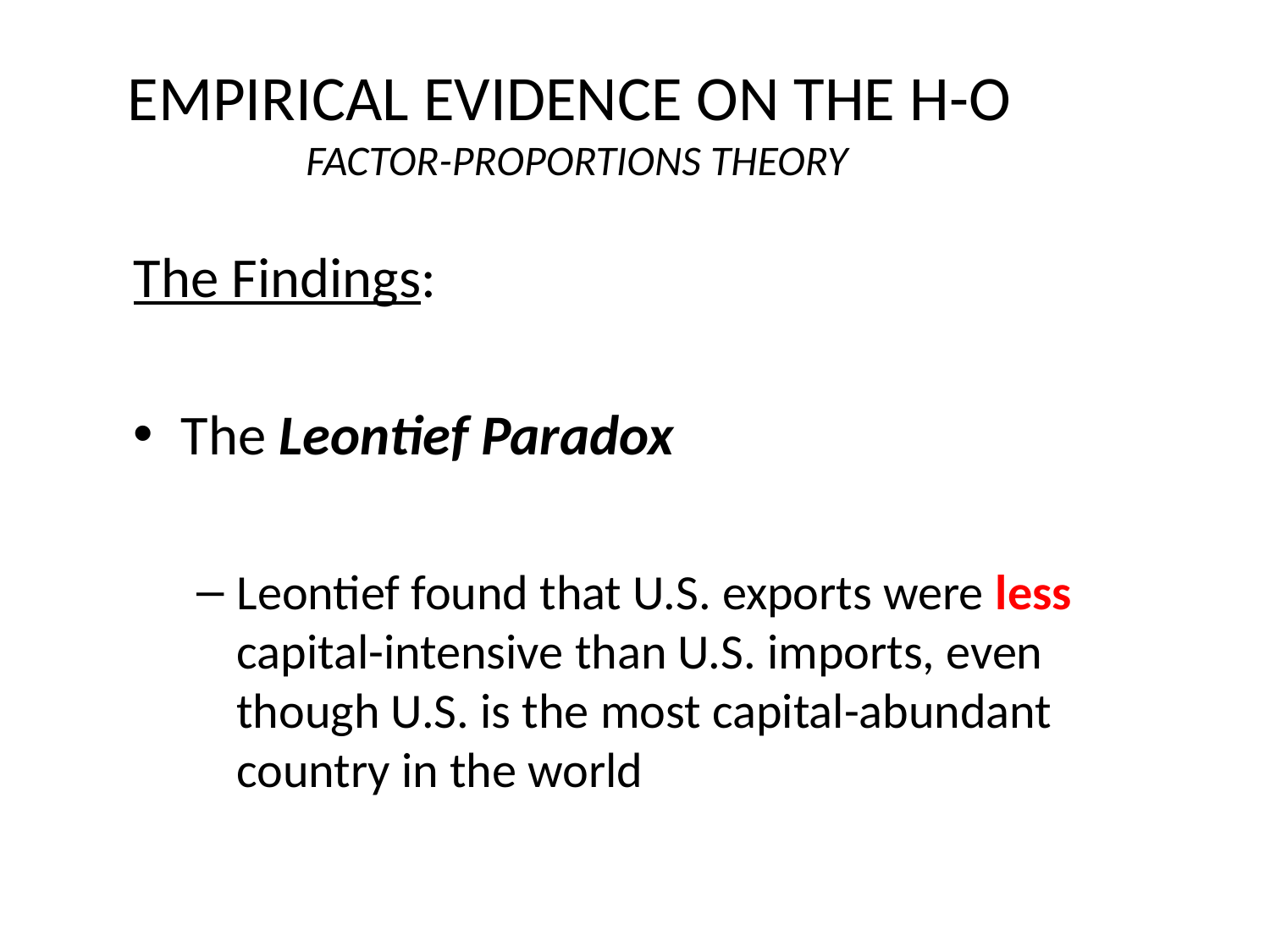

# EMPIRICAL EVIDENCE ON THE H-O  FACTOR-PROPORTIONS THEORY
The Findings:

The Leontief Paradox

Leontief found that U.S. exports were less capital-intensive than U.S. imports, even though U.S. is the most capital-abundant country in the world